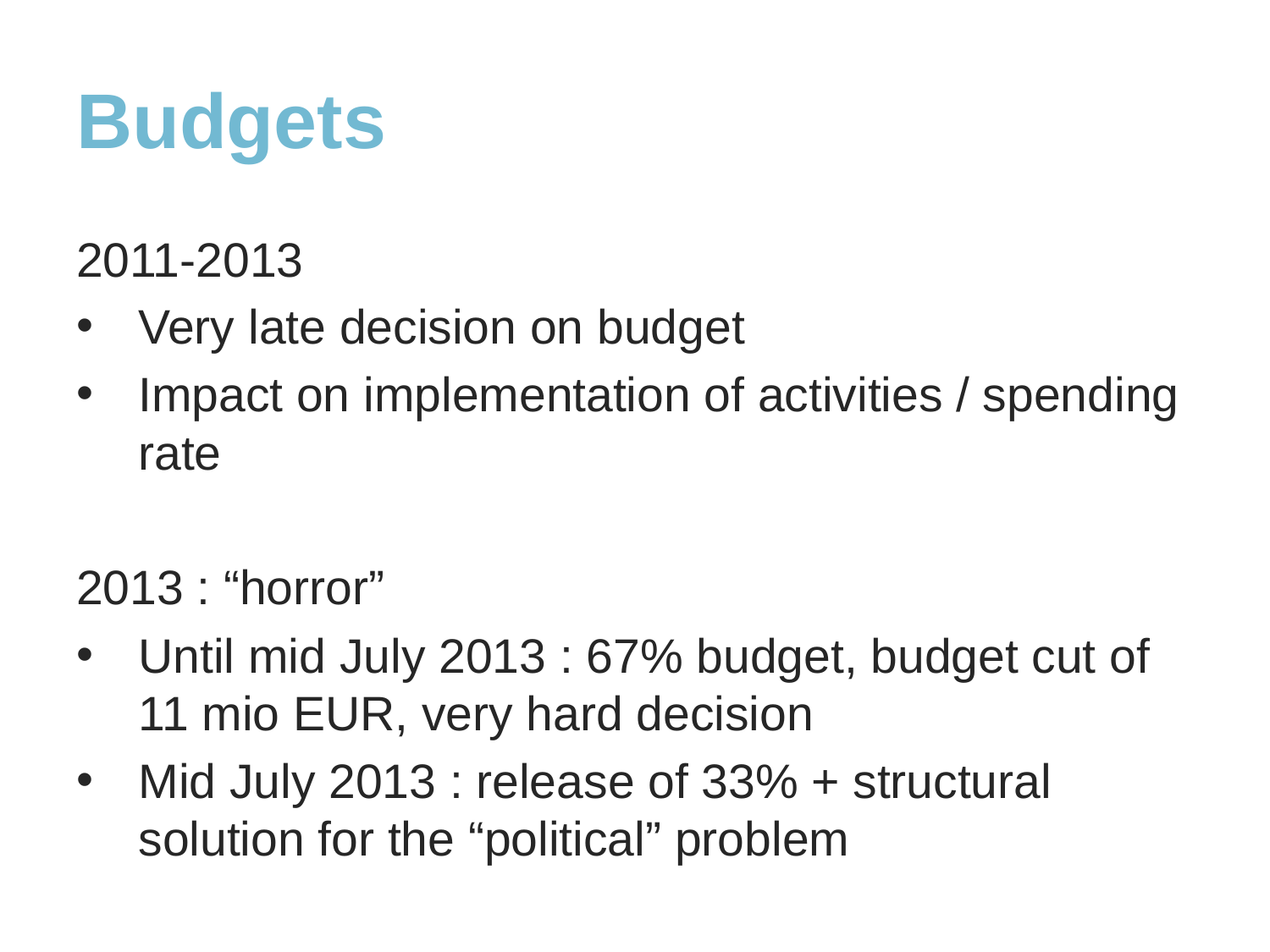

# Budgets
2011-2013
Very late decision on budget
Impact on implementation of activities / spending rate

2013 : “horror”
Until mid July 2013 : 67% budget, budget cut of 11 mio EUR, very hard decision
Mid July 2013 : release of 33% + structural solution for the “political” problem